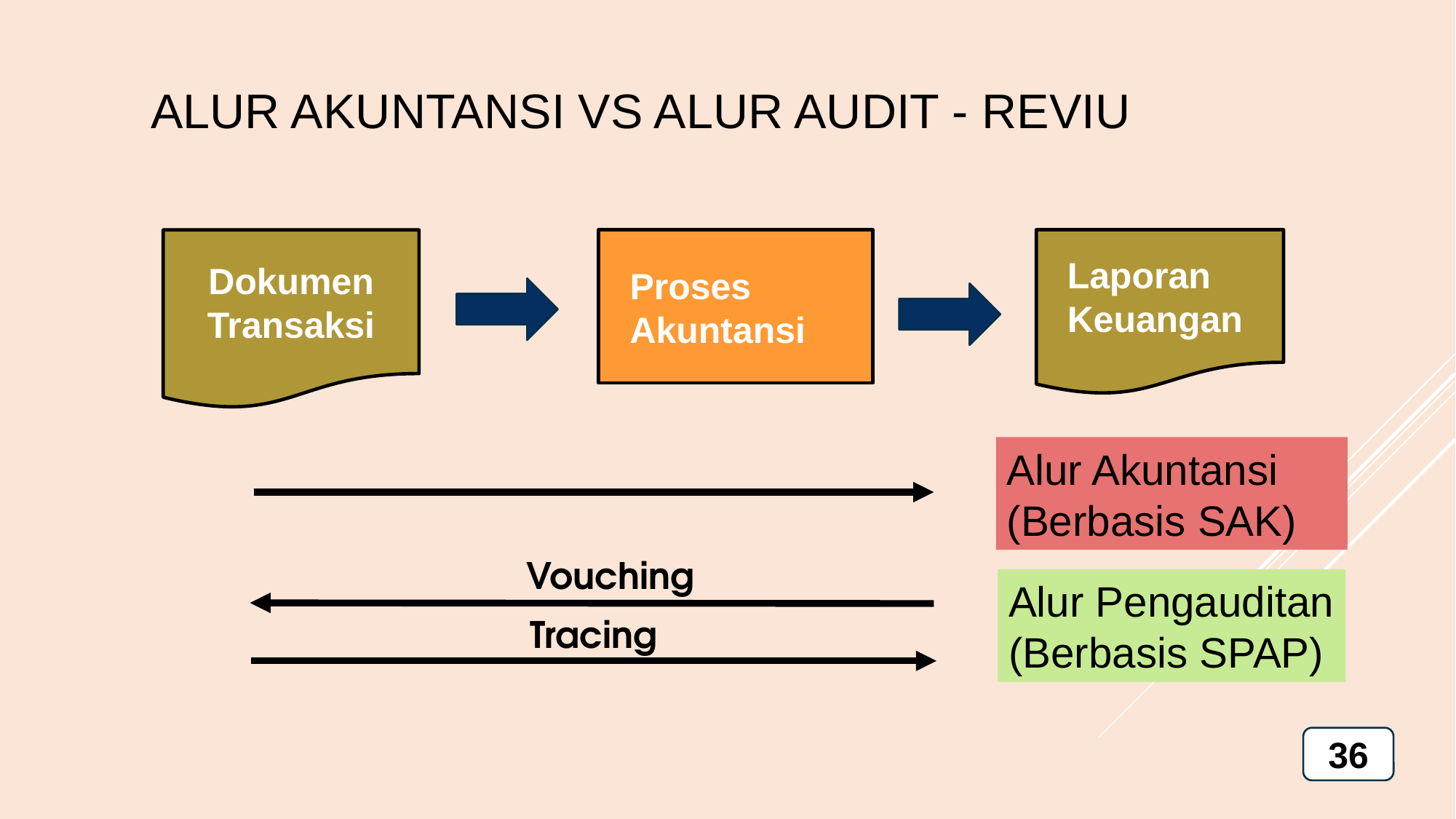

ALUR AKUNTANSI VS ALUR AUDIT - REVIU
  Laporan
  Keuangan
Dokumen
Transaksi
  Proses
  Akuntansi

Alur Akuntansi
(Berbasis SAK)
Vouching
Alur Pengauditan
(Berbasis SPAP)
Tracing